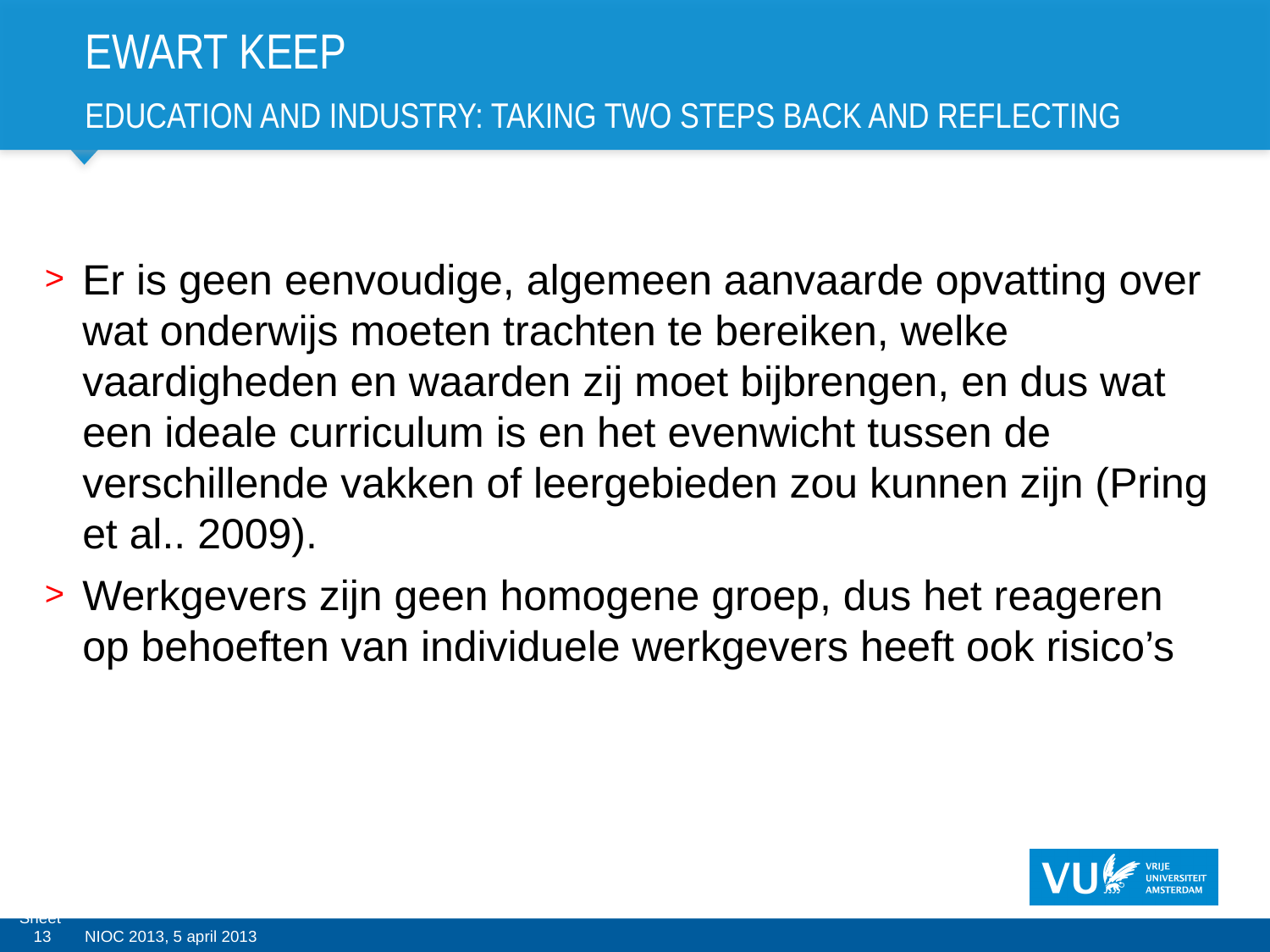

# Ewart Keep Education and industry: taking two steps back and reflecting

Er is geen eenvoudige, algemeen aanvaarde opvatting over wat onderwijs moeten trachten te bereiken, welke vaardigheden en waarden zij moet bijbrengen, en dus wat een ideale curriculum is en het evenwicht tussen de verschillende vakken of leergebieden zou kunnen zijn (Pring et al.. 2009).
Werkgevers zijn geen homogene groep, dus het reageren op behoeften van individuele werkgevers heeft ook risico’s
13
NIOC 2013, 5 april 2013